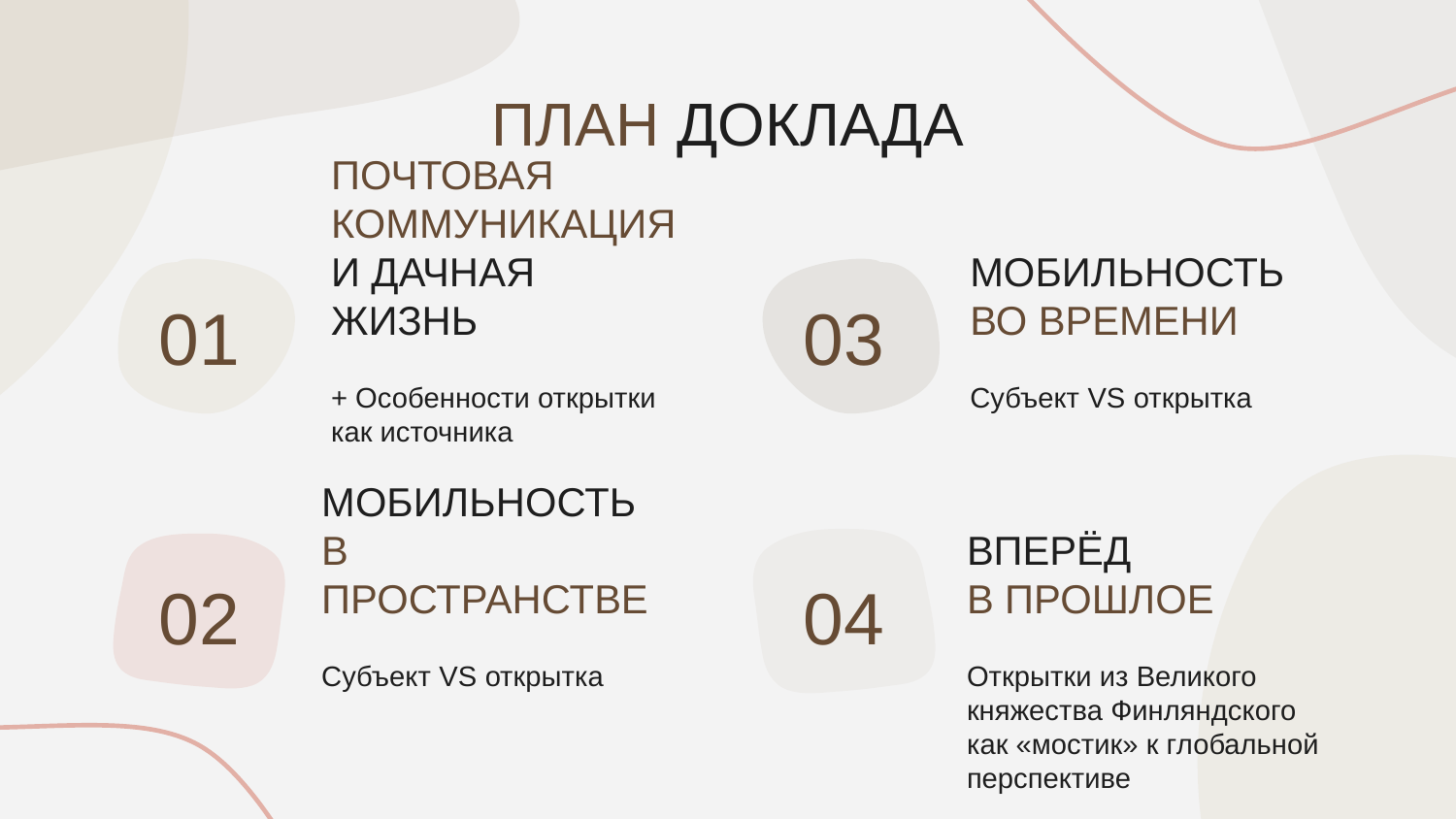

ПЛАН ДОКЛАДА
МОБИЛЬНОСТЬ   ВО ВРЕМЕНИ
# ПОЧТОВАЯ КОММУНИКАЦИЯ И ДАЧНАЯ ЖИЗНЬ

01
03
Субъект VS открытка
+ Особенности открытки как источника
ВПЕРЁД
В ПРОШЛОЕ
МОБИЛЬНОСТЬ   В ПРОСТРАНСТВЕ

02
04
Открытки из Великого княжества Финляндского как «мостик» к глобальной перспективе
Субъект VS открытка